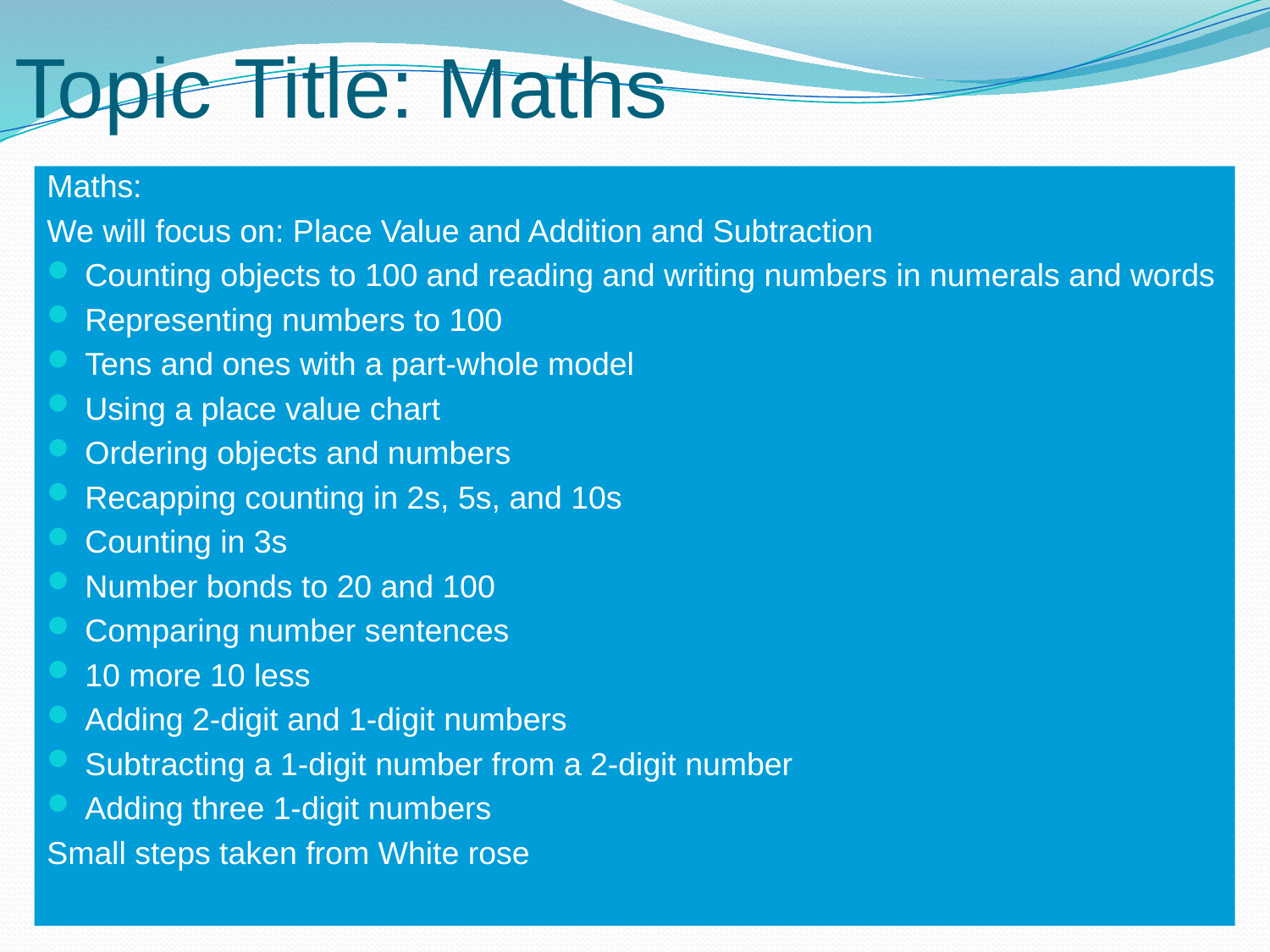

# Topic Title: Maths
Maths:
We will focus on: Place Value and Addition and Subtraction
Counting objects to 100 and reading and writing numbers in numerals and words
Representing numbers to 100
Tens and ones with a part-whole model
Using a place value chart
Ordering objects and numbers
Recapping counting in 2s, 5s, and 10s
Counting in 3s
Number bonds to 20 and 100
Comparing number sentences
10 more 10 less
Adding 2-digit and 1-digit numbers
Subtracting a 1-digit number from a 2-digit number
Adding three 1-digit numbers
Small steps taken from White rose